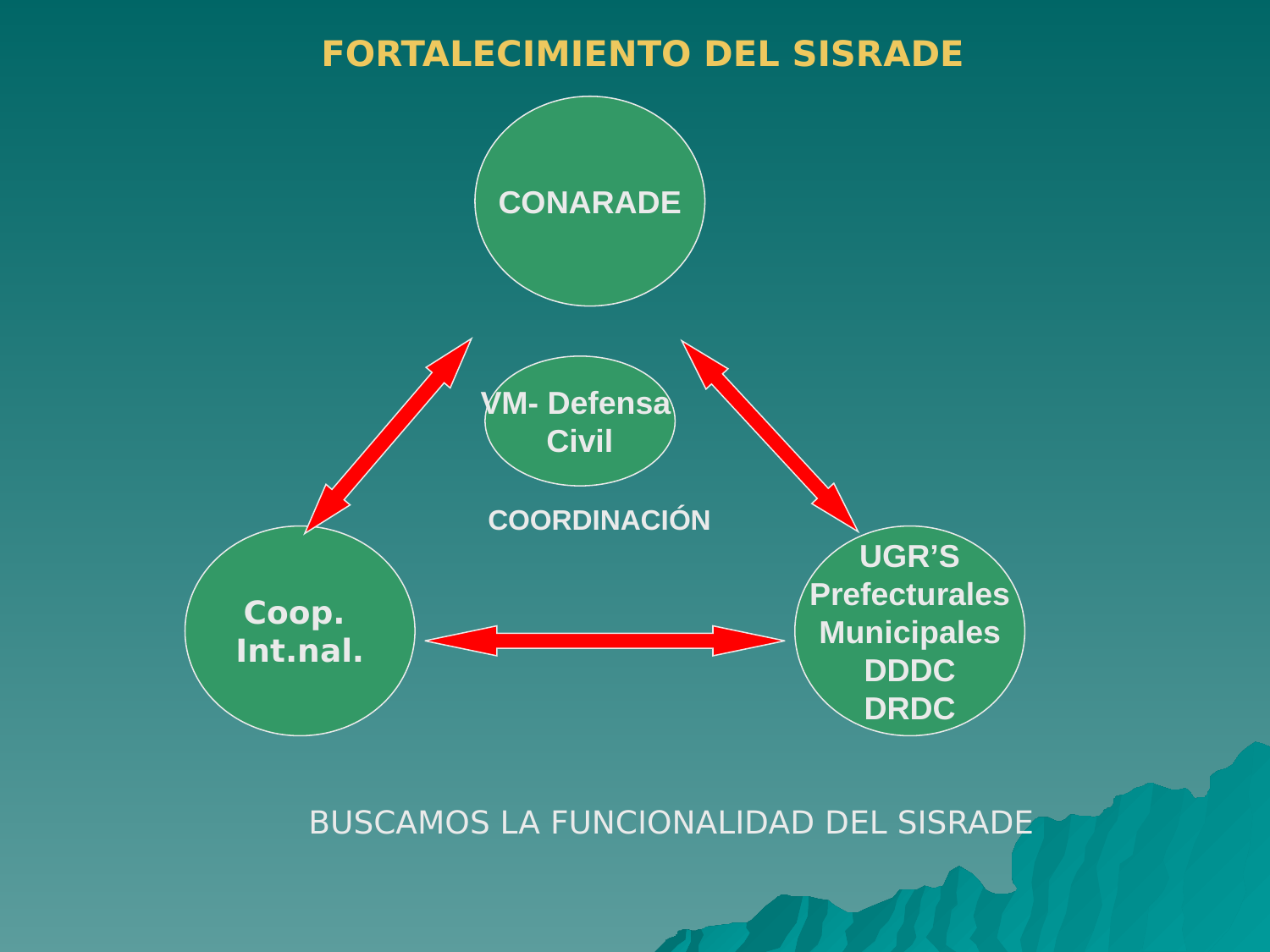

FORTALECIMIENTO DEL SISRADE
CONARADE
VM- Defensa
Civil

COORDINACIÓN
Coop.
Int.nal.
UGR’S
Prefecturales
Municipales
DDDC
DRDC

BUSCAMOS LA FUNCIONALIDAD DEL SISRADE